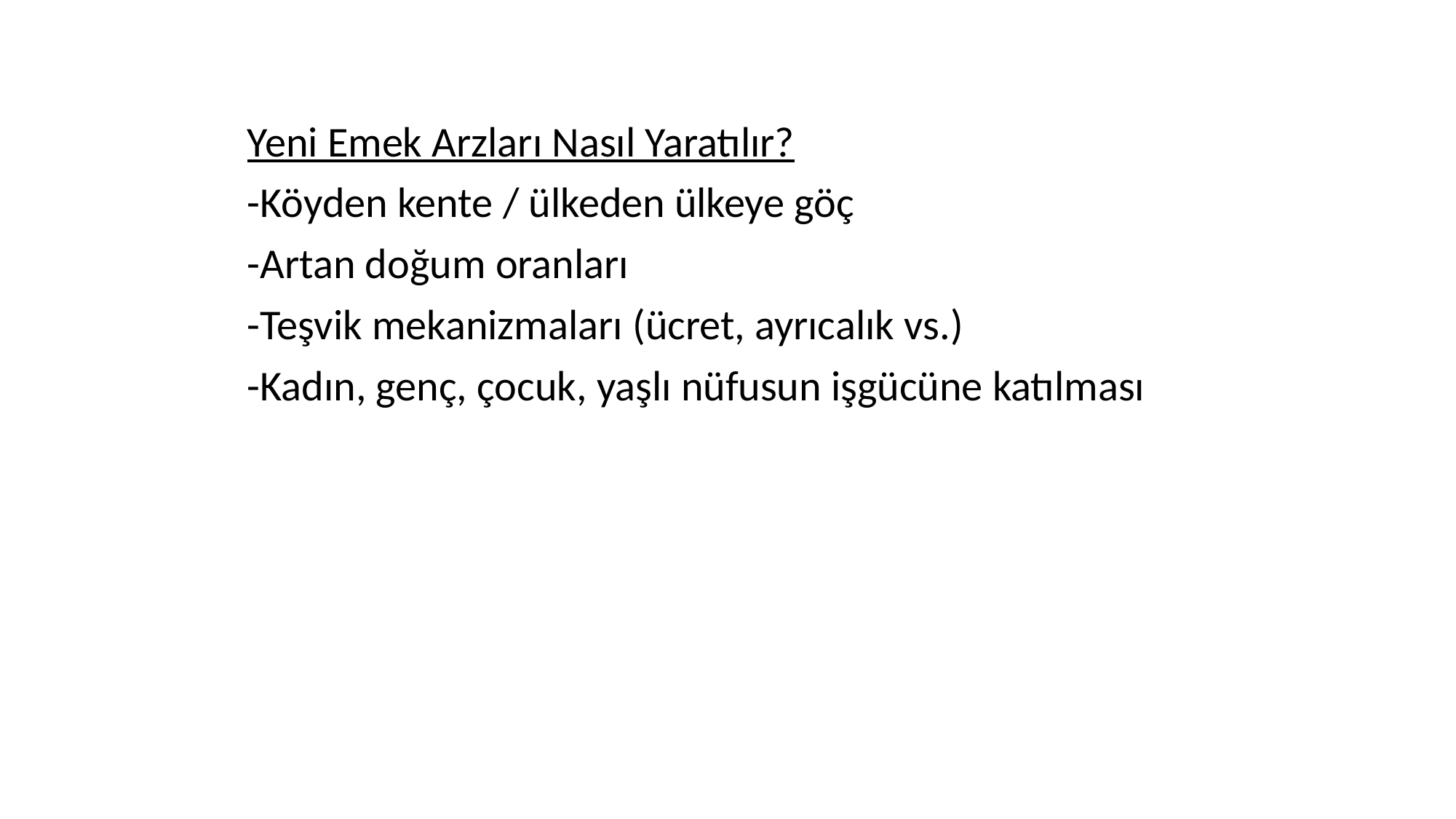

Yeni Emek Arzları Nasıl Yaratılır?
-Köyden kente / ülkeden ülkeye göç
-Artan doğum oranları
-Teşvik mekanizmaları (ücret, ayrıcalık vs.)
-Kadın, genç, çocuk, yaşlı nüfusun işgücüne katılması